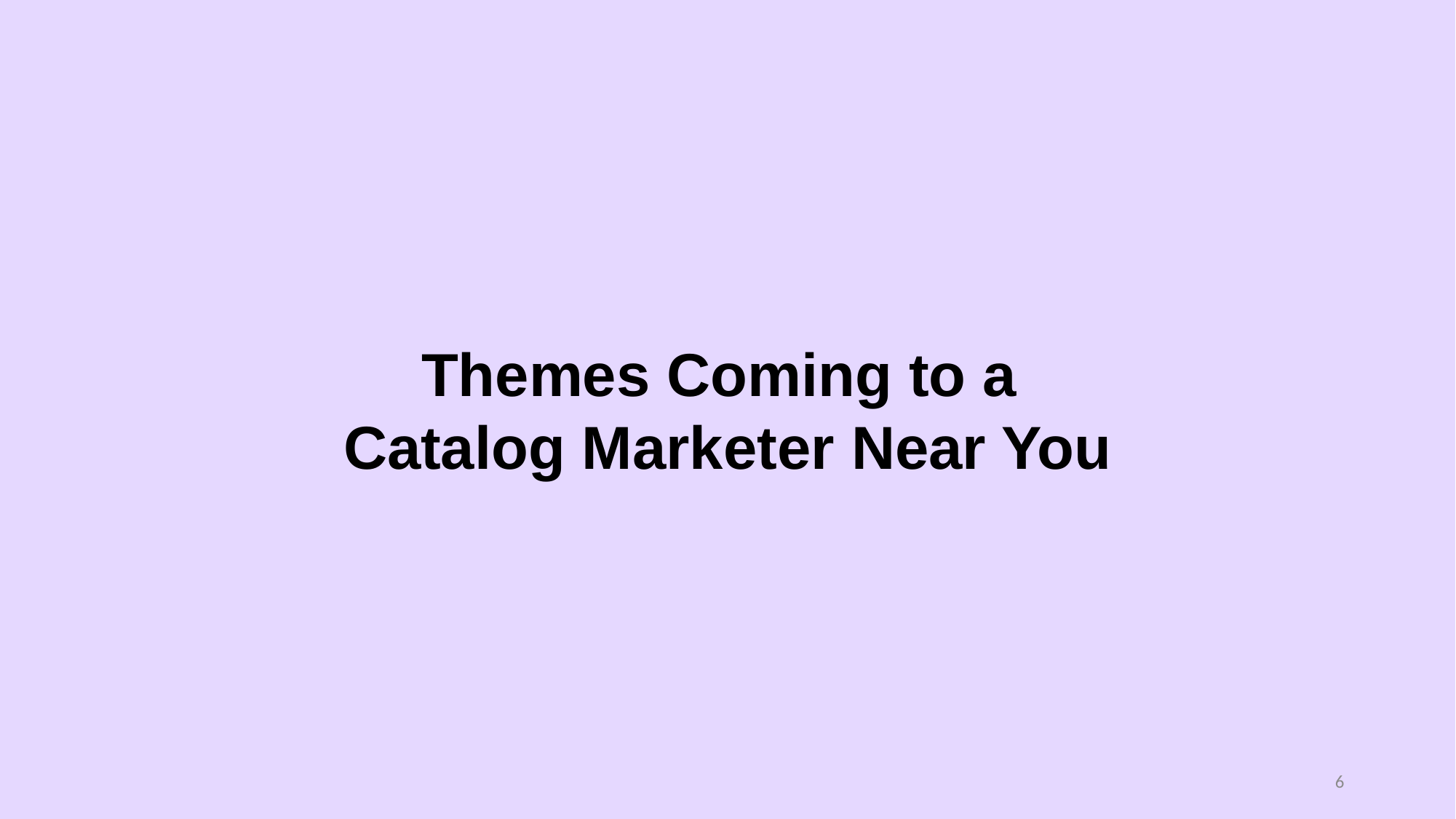

Themes Coming to a
Catalog Marketer Near You
6